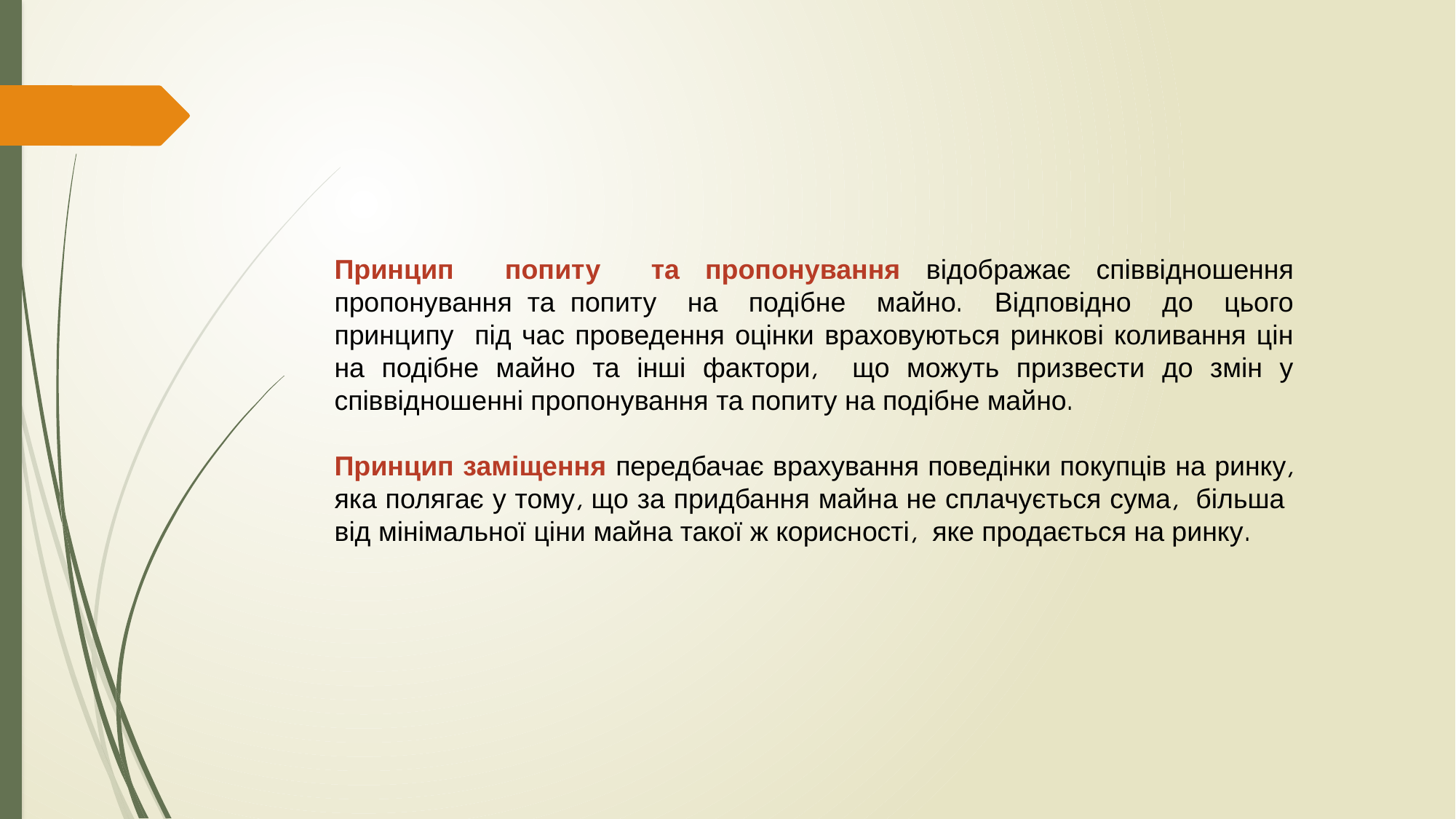

#

Принцип  попиту  та пропонування відображає співвідношення пропонування та попиту  на  подібне  майно.  Відповідно  до  цього принципу  під час проведення оцінки враховуються ринкові коливання цін на подібне майно та інші фактори,  що можуть призвести до змін у співвідношенні пропонування та попиту на подібне майно.

Принцип заміщення передбачає врахування поведінки покупців на ринку, яка полягає у тому, що за придбання майна не сплачується сума,  більша  від мінімальної ціни майна такої ж корисності,  яке продається на ринку.